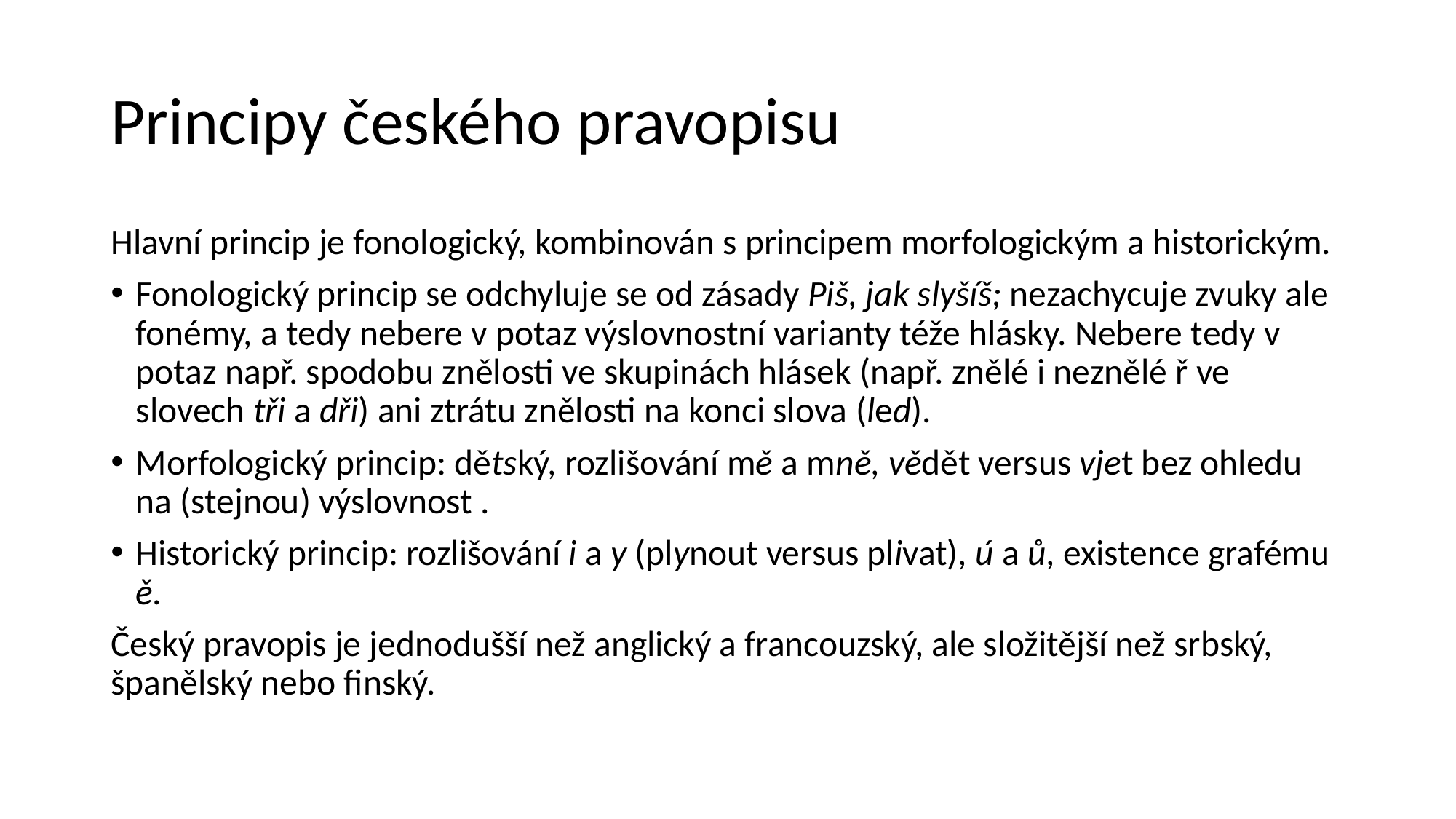

# Principy českého pravopisu
Hlavní princip je fonologický, kombinován s principem morfologickým a historickým.
Fonologický princip se odchyluje se od zásady Piš, jak slyšíš; nezachycuje zvuky ale fonémy, a tedy nebere v potaz výslovnostní varianty téže hlásky. Nebere tedy v potaz např. spodobu znělosti ve skupinách hlásek (např. znělé i neznělé ř ve slovech tři a dři) ani ztrátu znělosti na konci slova (led).
Morfologický princip: dětský, rozlišování mě a mně, vědět versus vjet bez ohledu na (stejnou) výslovnost .
Historický princip: rozlišování i a y (plynout versus plivat), ú a ů, existence grafému ě.
Český pravopis je jednodušší než anglický a francouzský, ale složitější než srbský, španělský nebo finský.